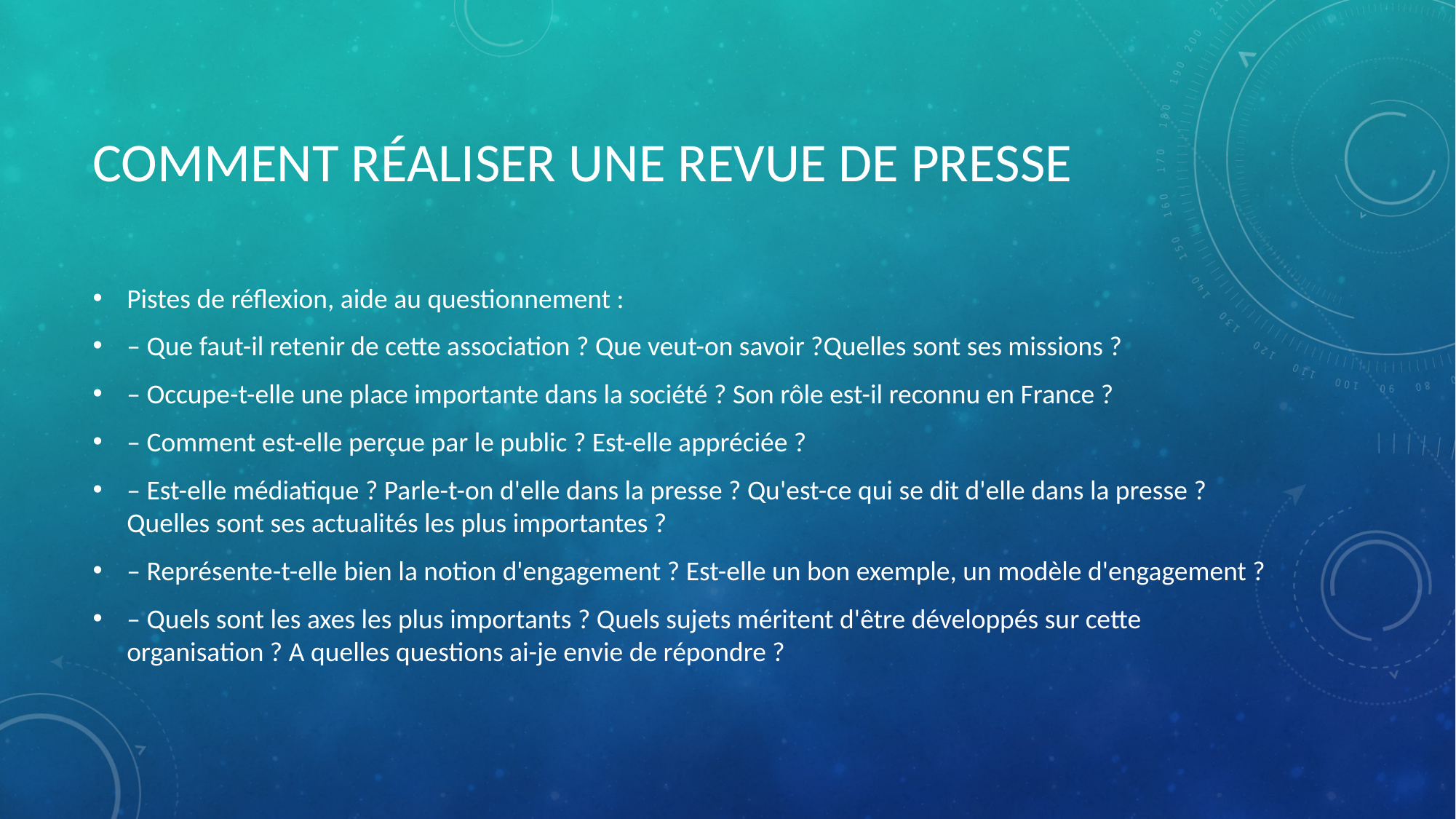

# Comment réaliser une revue de presse
Pistes de réflexion, aide au questionnement :
– Que faut-il retenir de cette association ? Que veut-on savoir ?Quelles sont ses missions ?
– Occupe-t-elle une place importante dans la société ? Son rôle est-il reconnu en France ?
– Comment est-elle perçue par le public ? Est-elle appréciée ?
– Est-elle médiatique ? Parle-t-on d'elle dans la presse ? Qu'est-ce qui se dit d'elle dans la presse ? Quelles sont ses actualités les plus importantes ?
– Représente-t-elle bien la notion d'engagement ? Est-elle un bon exemple, un modèle d'engagement ?
– Quels sont les axes les plus importants ? Quels sujets méritent d'être développés sur cette organisation ? A quelles questions ai-je envie de répondre ?